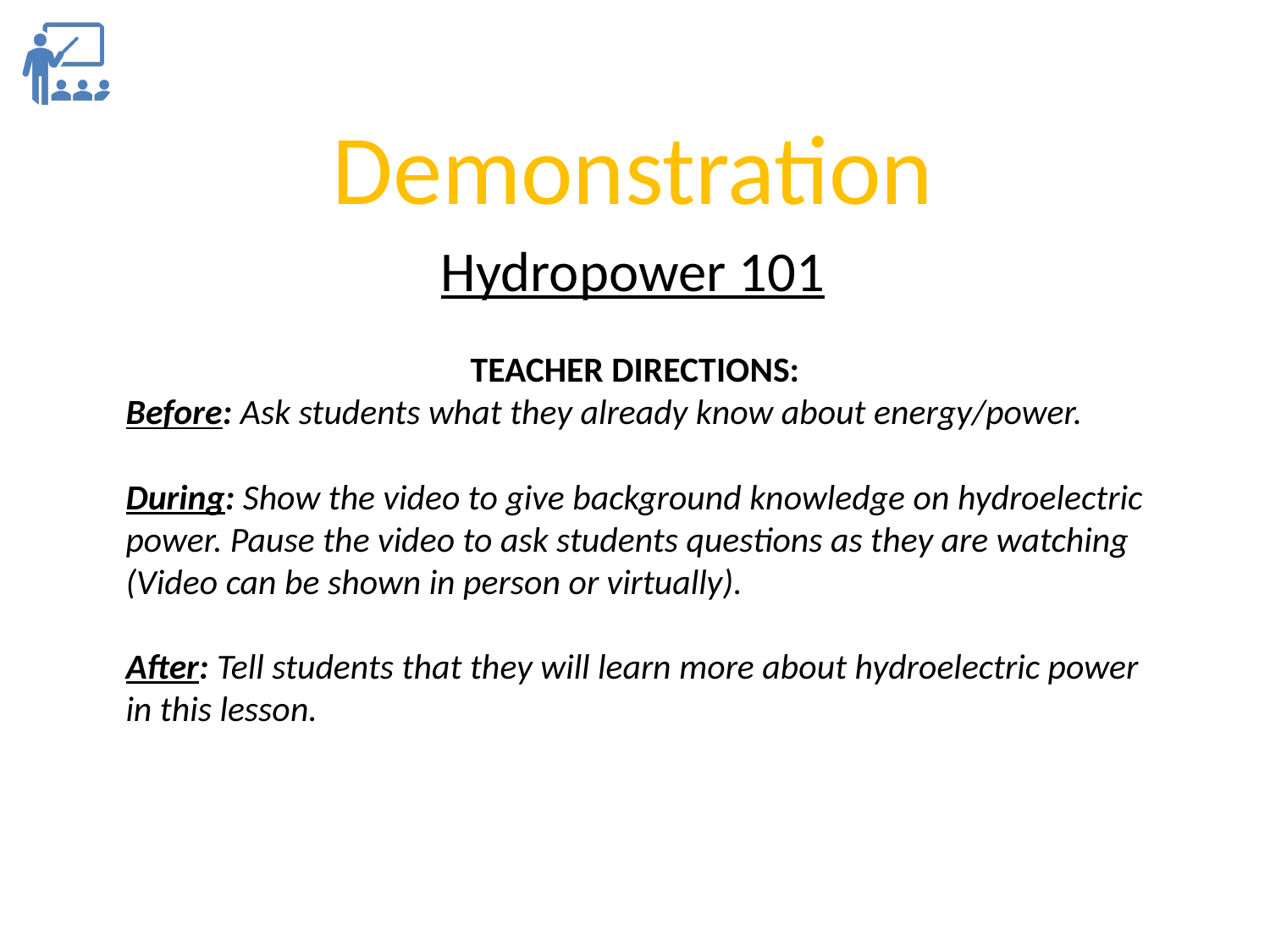

Demonstration
Hydropower 101
TEACHER DIRECTIONS:
Before: Ask students what they already know about energy/power.

During: Show the video to give background knowledge on hydroelectric power. Pause the video to ask students questions as they are watching (Video can be shown in person or virtually).

After: Tell students that they will learn more about hydroelectric power in this lesson.